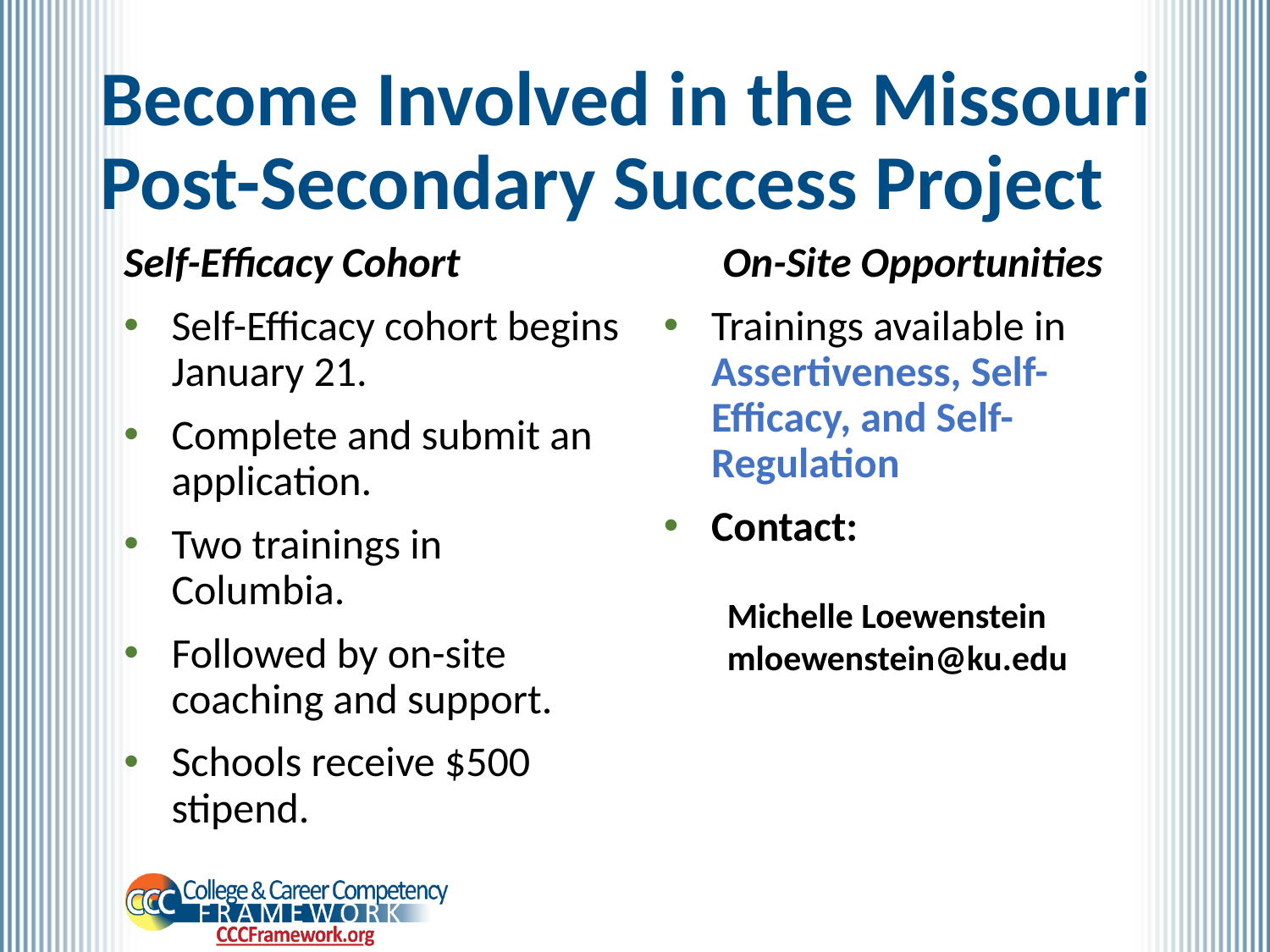

# Become Involved in the Missouri Post-Secondary Success Project
Self-Efficacy Cohort
Self-Efficacy cohort begins January 21.
Complete and submit an application.
Two trainings in Columbia.
Followed by on-site coaching and support.
Schools receive $500 stipend.
On-Site Opportunities
Trainings available in Assertiveness, Self-Efficacy, and Self-Regulation
Contact:

Michelle Loewenstein
mloewenstein@ku.edu